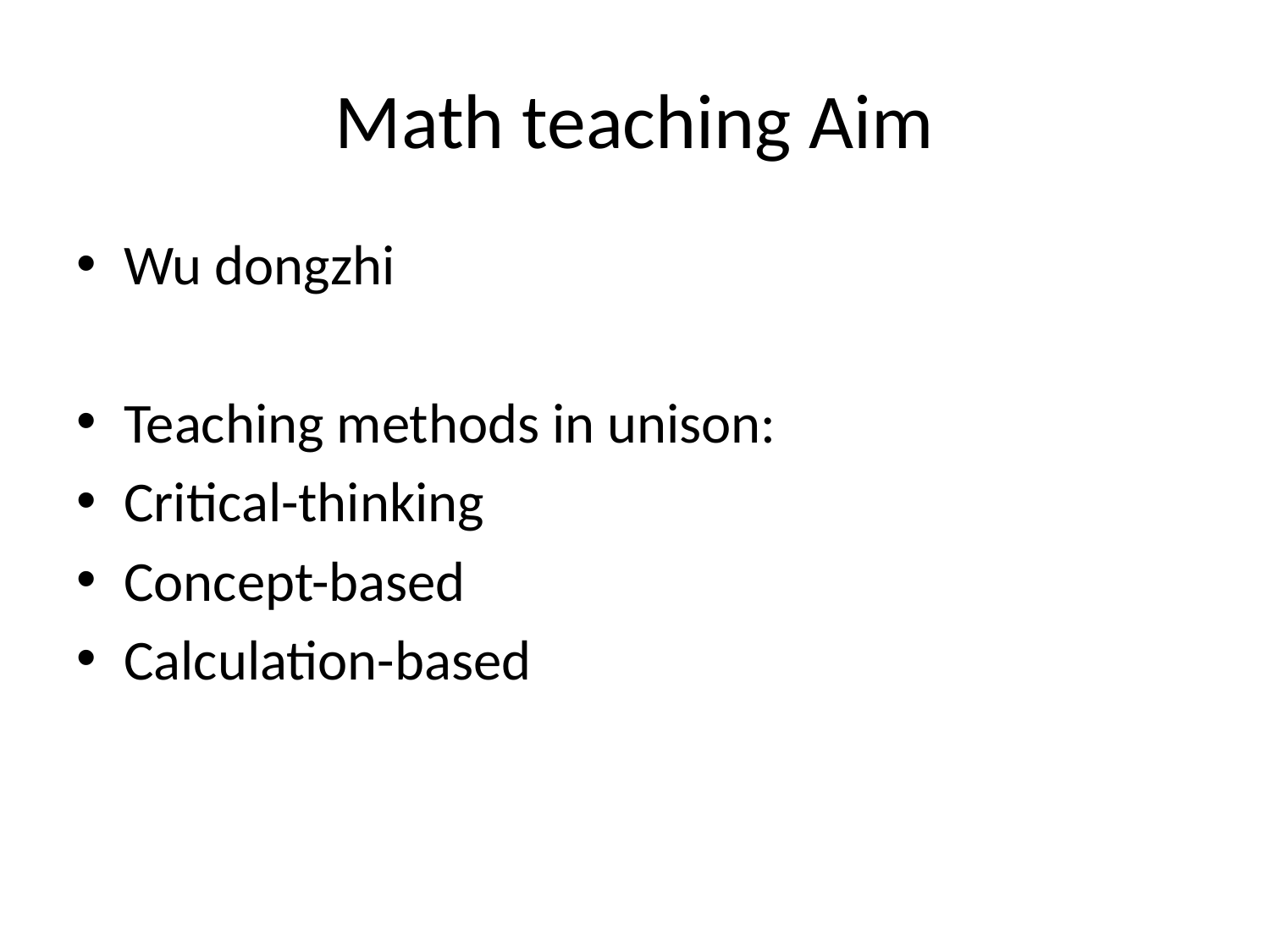

# Math teaching Aim
Wu dongzhi

Teaching methods in unison:
Critical-thinking
Concept-based
Calculation-based